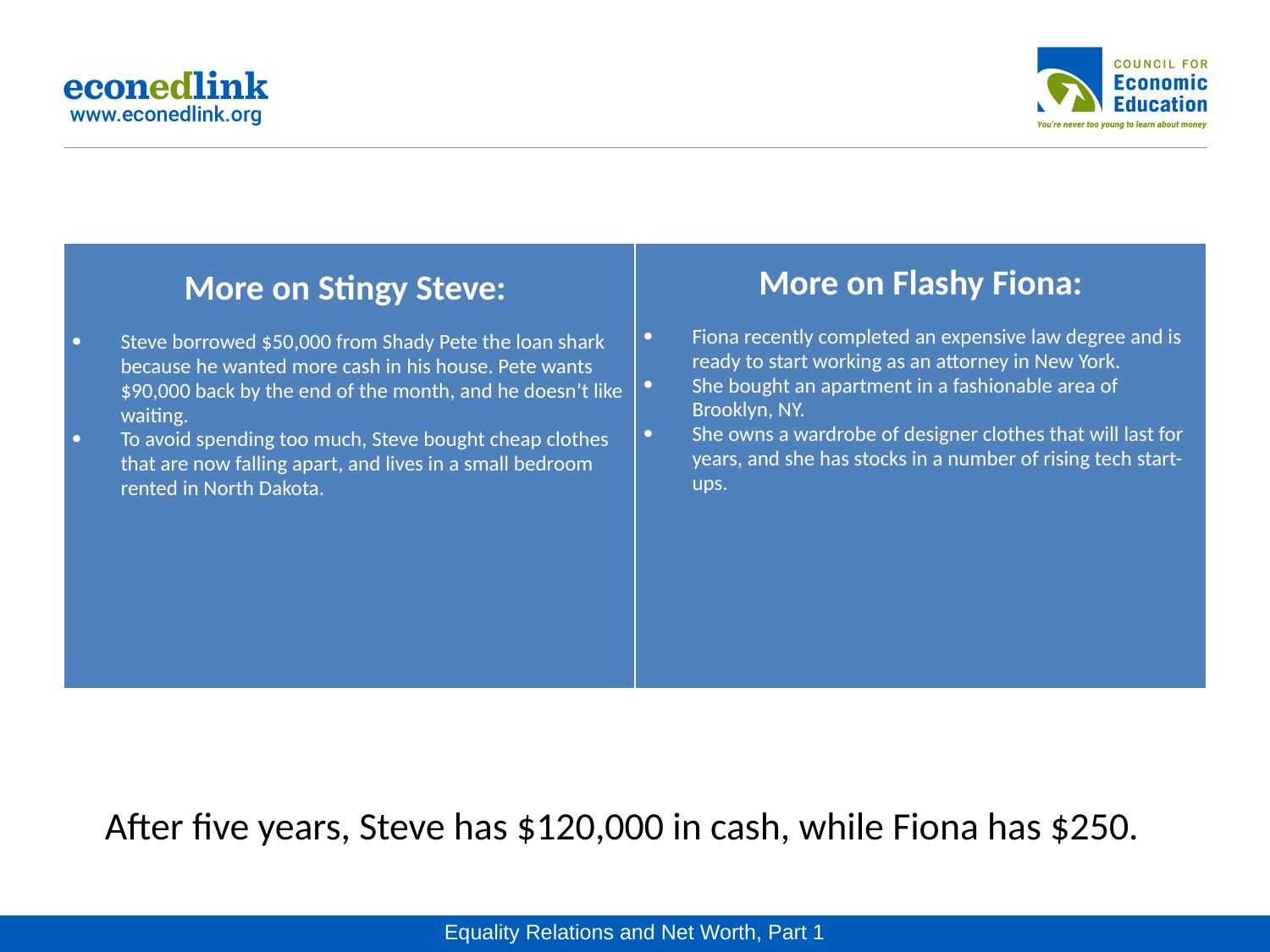

| More on Stingy Steve: Steve borrowed $50,000 from Shady Pete the loan shark because he wanted more cash in his house. Pete wants $90,000 back by the end of the month, and he doesn’t like waiting. To avoid spending too much, Steve bought cheap clothes that are now falling apart, and lives in a small bedroom rented in North Dakota. | More on Flashy Fiona: Fiona recently completed an expensive law degree and is ready to start working as an attorney in New York. She bought an apartment in a fashionable area of Brooklyn, NY. She owns a wardrobe of designer clothes that will last for years, and she has stocks in a number of rising tech start-ups. |
| --- | --- |

After five years, Steve has $120,000 in cash, while Fiona has $250.